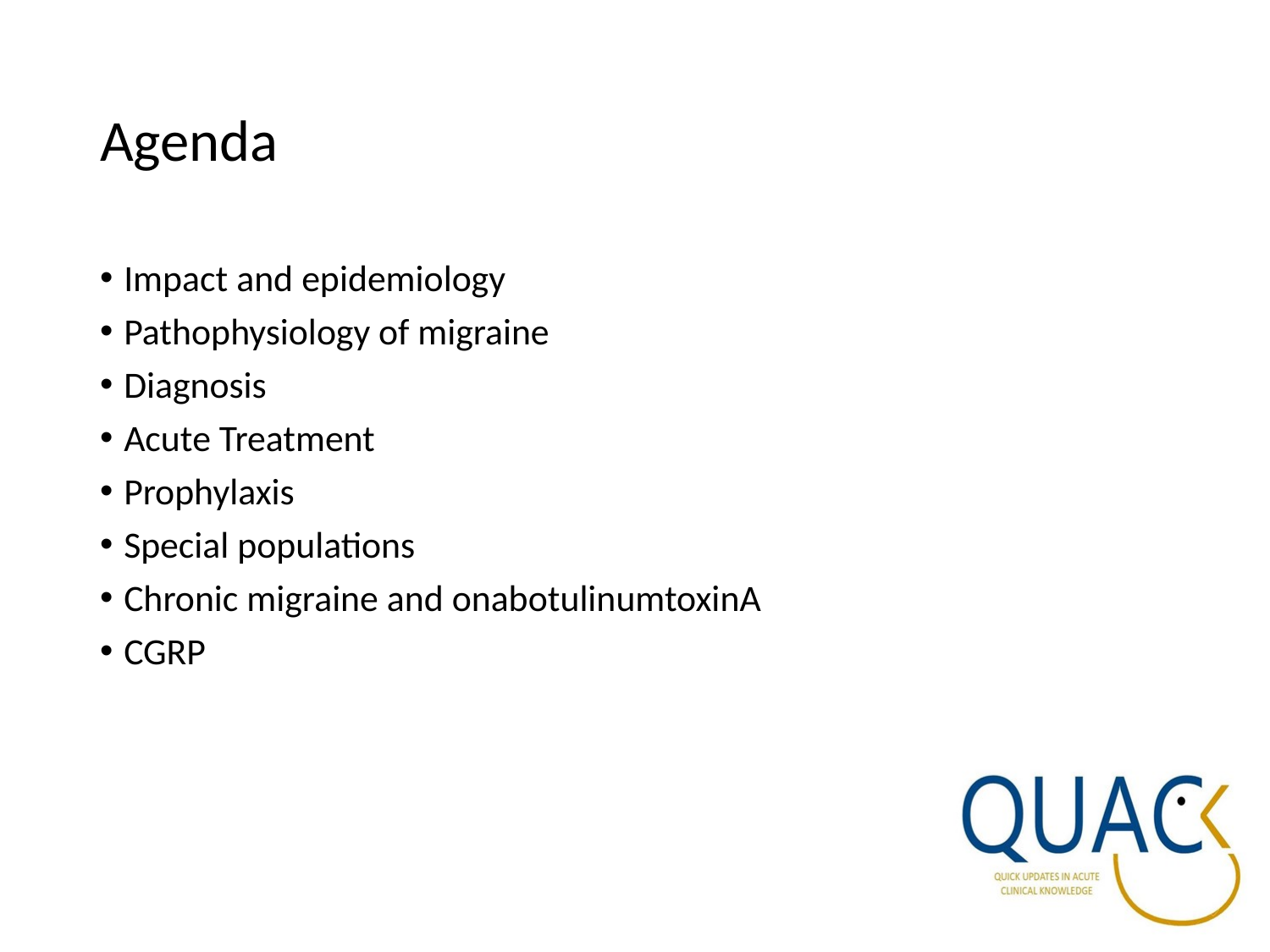

# Agenda
Impact and epidemiology
Pathophysiology of migraine
Diagnosis
Acute Treatment
Prophylaxis
Special populations
Chronic migraine and onabotulinumtoxinA
CGRP